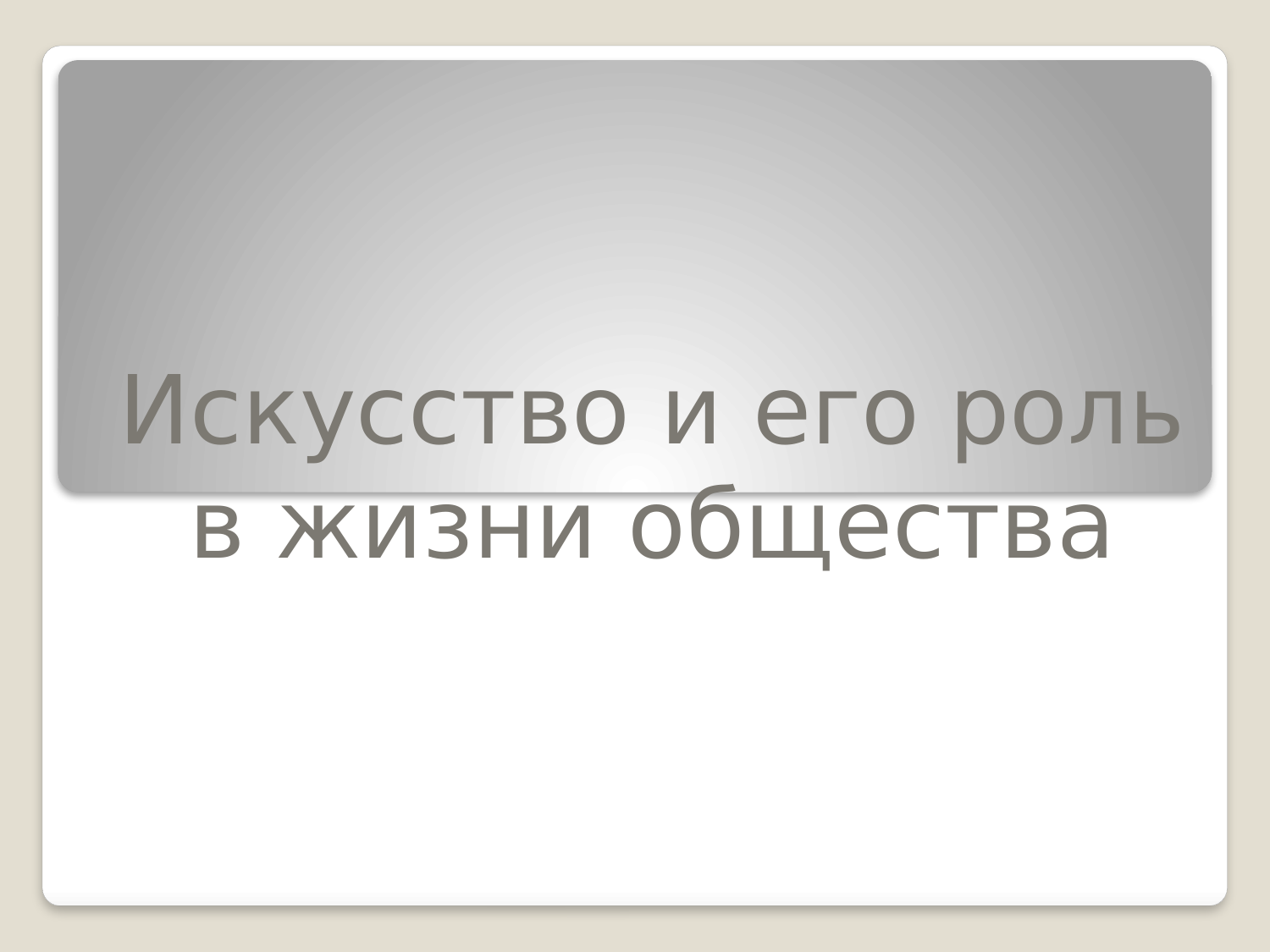

Искусство и его роль в жизни общества